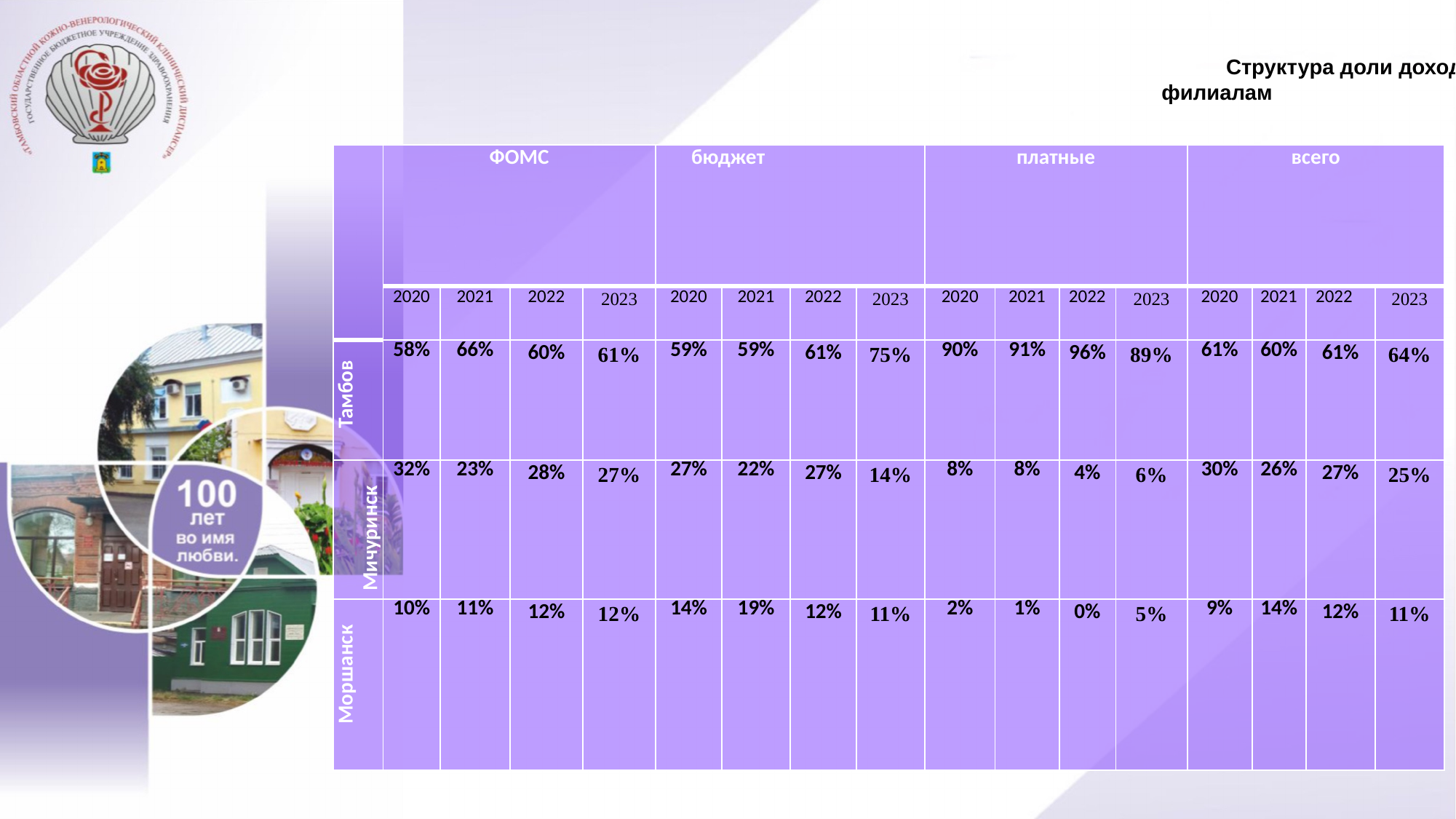

Структура доли доходов по филиалам

|  | ФОМС |  |  |  | бюджет |  |  |  | платные |  |  |  | всего |  |  |  |
| --- | --- | --- | --- | --- | --- | --- | --- | --- | --- | --- | --- | --- | --- | --- | --- | --- |
|  | 2020 | 2021 | 2022 | 2023 | 2020 | 2021 | 2022 | 2023 | 2020 | 2021 | 2022 | 2023 | 2020 | 2021 | 2022 | 2023 |
| Тамбов | 58% | 66% | 60% | 61% | 59% | 59% | 61% | 75% | 90% | 91% | 96% | 89% | 61% | 60% | 61% | 64% |
| Мичуринск | 32% | 23% | 28% | 27% | 27% | 22% | 27% | 14% | 8% | 8% | 4% | 6% | 30% | 26% | 27% | 25% |
| Моршанск | 10% | 11% | 12% | 12% | 14% | 19% | 12% | 11% | 2% | 1% | 0% | 5% | 9% | 14% | 12% | 11% |